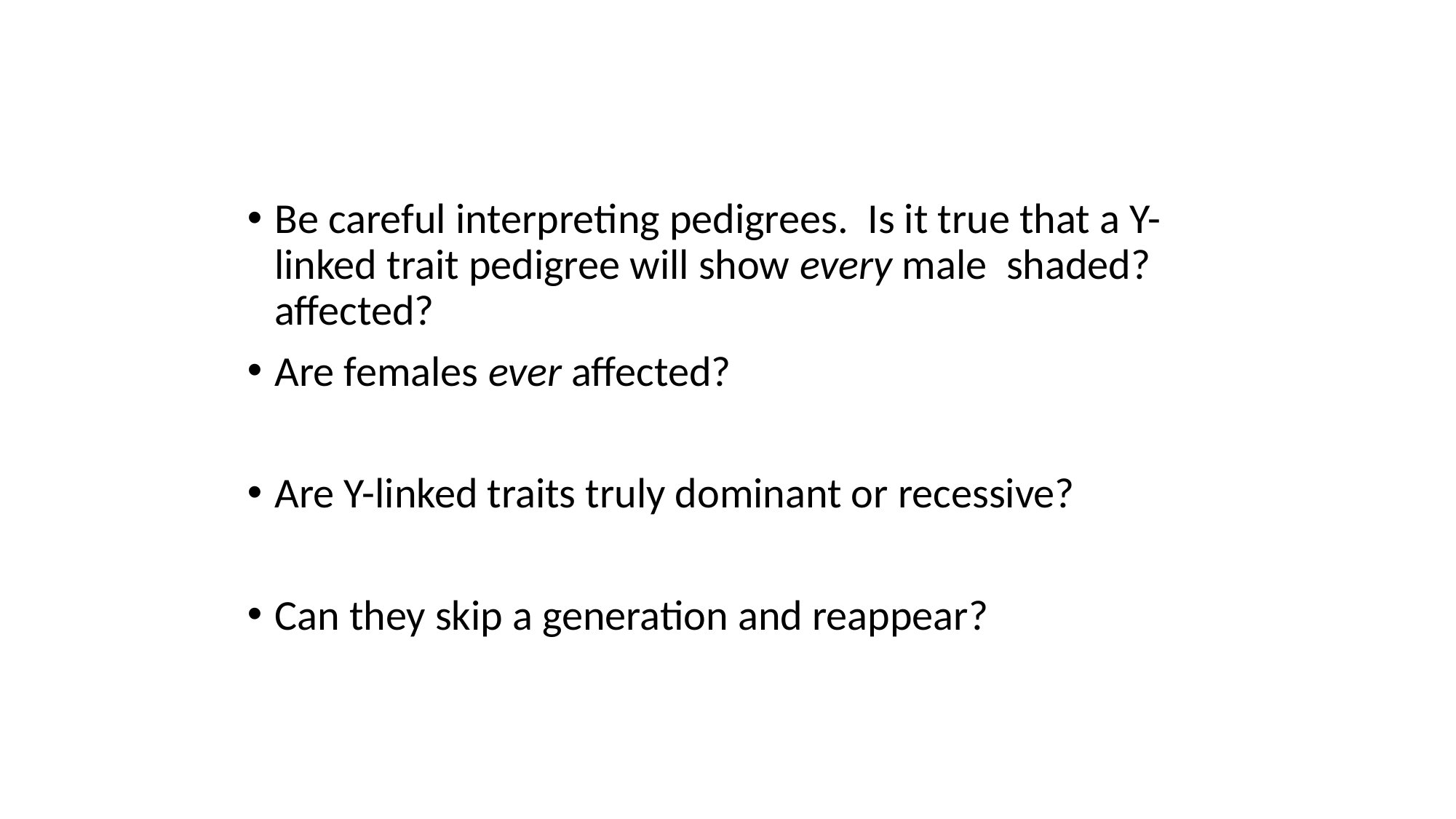

#
Be careful interpreting pedigrees.  Is it true that a Y-linked trait pedigree will show every male  shaded? affected?
Are females ever affected?

Are Y-linked traits truly dominant or recessive?

Can they skip a generation and reappear?